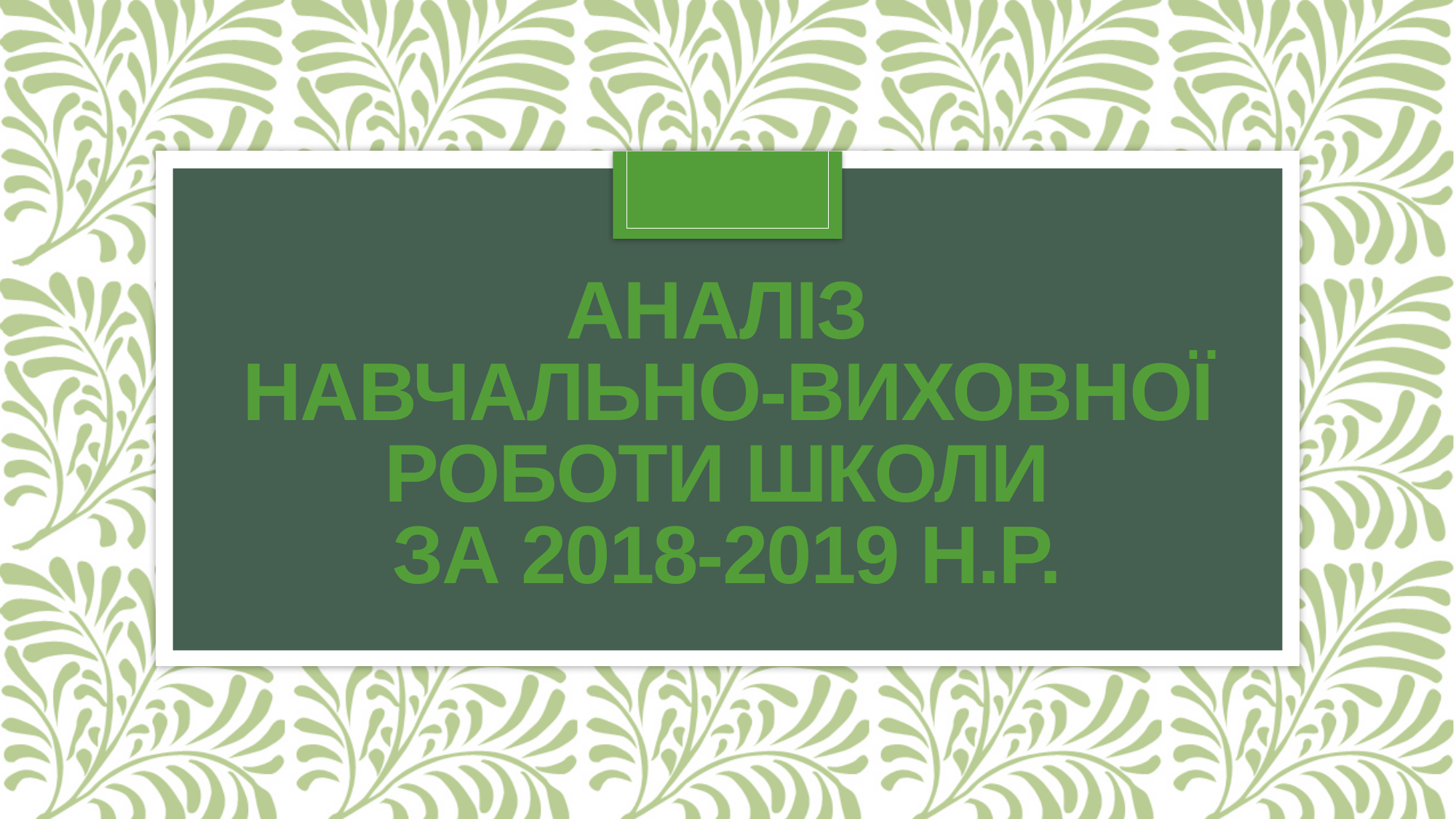

# Аналіз навчально-виховної роботи школи за 2018-2019 н.р.